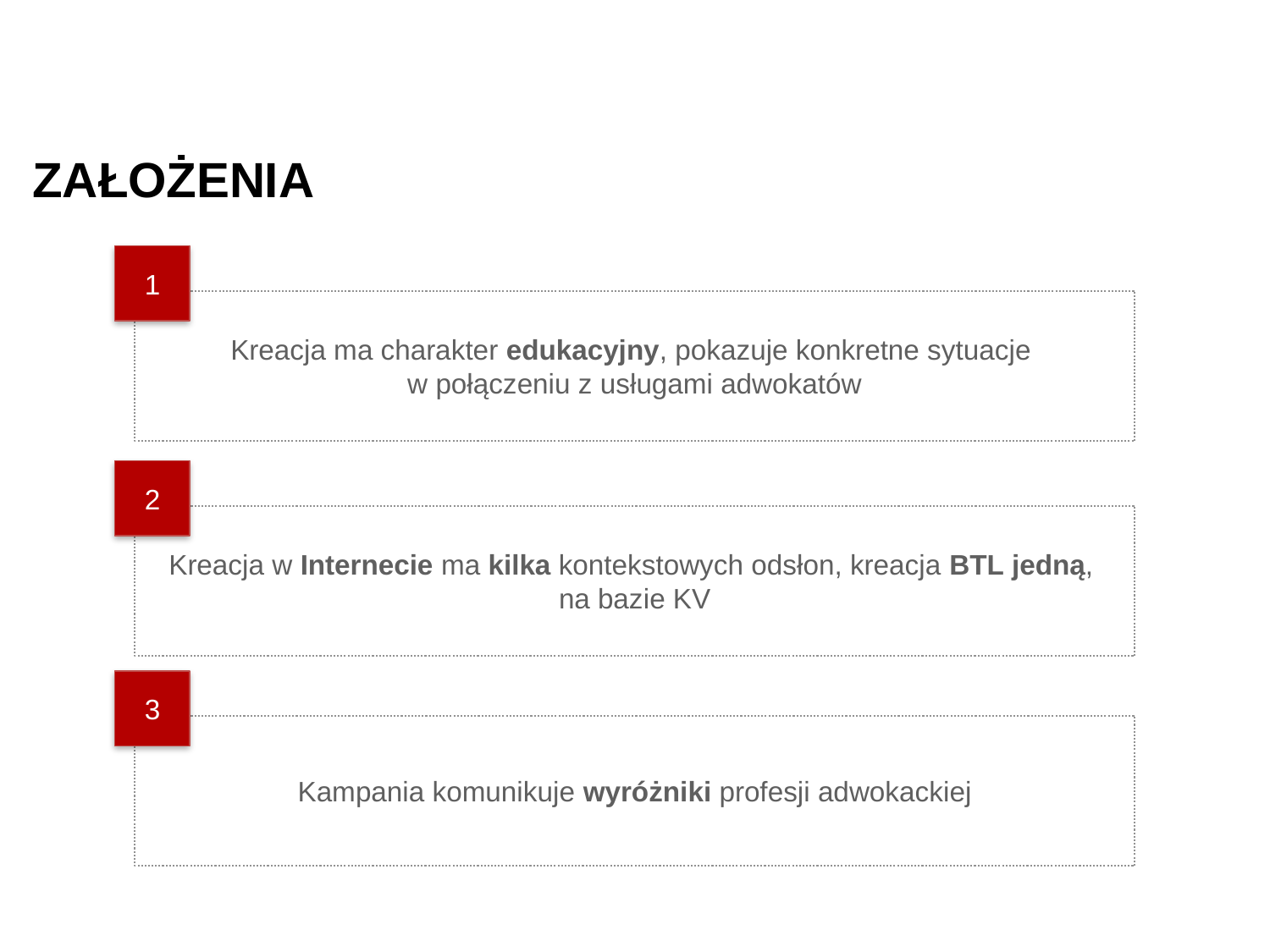

# ZAŁOŻENIA
1
Kreacja ma charakter edukacyjny, pokazuje konkretne sytuacje
w połączeniu z usługami adwokatów
2
Kreacja w Internecie ma kilka kontekstowych odsłon, kreacja BTL jedną,
na bazie KV
3
Kampania komunikuje wyróżniki profesji adwokackiej
15